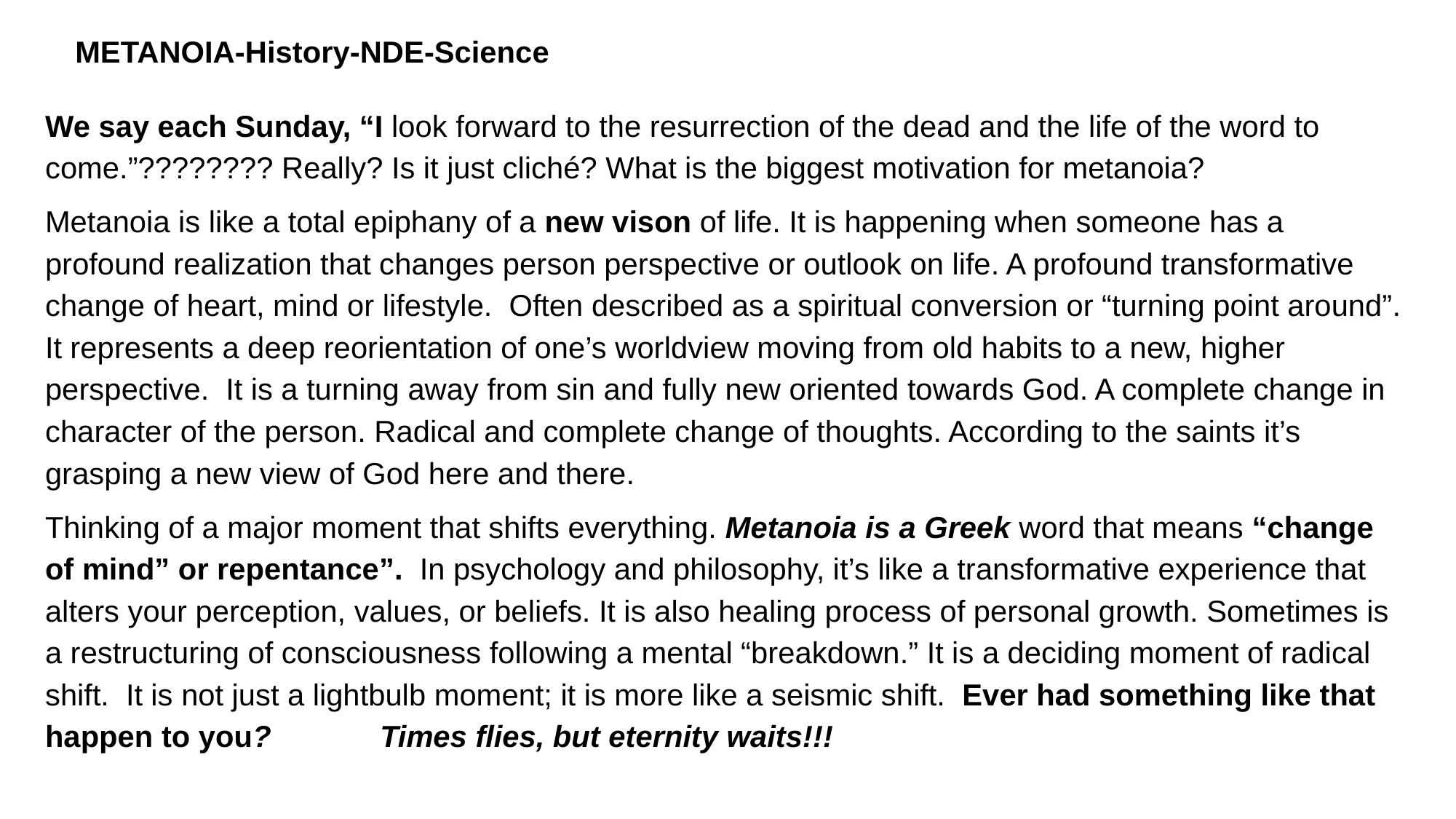

METANOIA-History-NDE-Science
Metanoia is like a total life epiphany. It is happening when someone has a profound realization that changes person perspective or outlook on life. A profound transformative change of heart, mind or lifestyle.  Often described as a spiritual conversion or “turning point around”.  It represents a deep reorientation of one’s worldview moving from old habits to a new, higher perspective.  It is a turning away from sin and fully new oriented towards God. A complete change in character of the person. Radical and complete change of thoughts. According to the saints it’s grasping a new view of God there.
Thinking of a major moment that shifts everything. Metanoia is a Greek word that means “change of mind” or repentance”.  In psychology and philosophy, it’s like a transformative experience that alters your perception, values, or beliefs. It is also healing process of personal growth. Sometimes is a restructuring of consciousness following a mental “breakdown.” It is a deciding moment of radical shift.  It is not just a lightbulb moment; it is more like a seismic shift.  Ever had something like that happen to you? Times flies, but eternity waits.
METANOIA-History-NDE-Science

We say each Sunday, “I look forward to the resurrection of the dead and the life of the word to come.”???????? Really? Is it just cliché? What is the biggest motivation for metanoia?
Metanoia is like a total epiphany of a new vison of life. It is happening when someone has a profound realization that changes person perspective or outlook on life. A profound transformative change of heart, mind or lifestyle.  Often described as a spiritual conversion or “turning point around”.  It represents a deep reorientation of one’s worldview moving from old habits to a new, higher perspective.  It is a turning away from sin and fully new oriented towards God. A complete change in character of the person. Radical and complete change of thoughts. According to the saints it’s grasping a new view of God here and there.
Thinking of a major moment that shifts everything. Metanoia is a Greek word that means “change of mind” or repentance”.  In psychology and philosophy, it’s like a transformative experience that alters your perception, values, or beliefs. It is also healing process of personal growth. Sometimes is a restructuring of consciousness following a mental “breakdown.” It is a deciding moment of radical shift.  It is not just a lightbulb moment; it is more like a seismic shift.  Ever had something like that happen to you?             Times flies, but eternity waits!!!